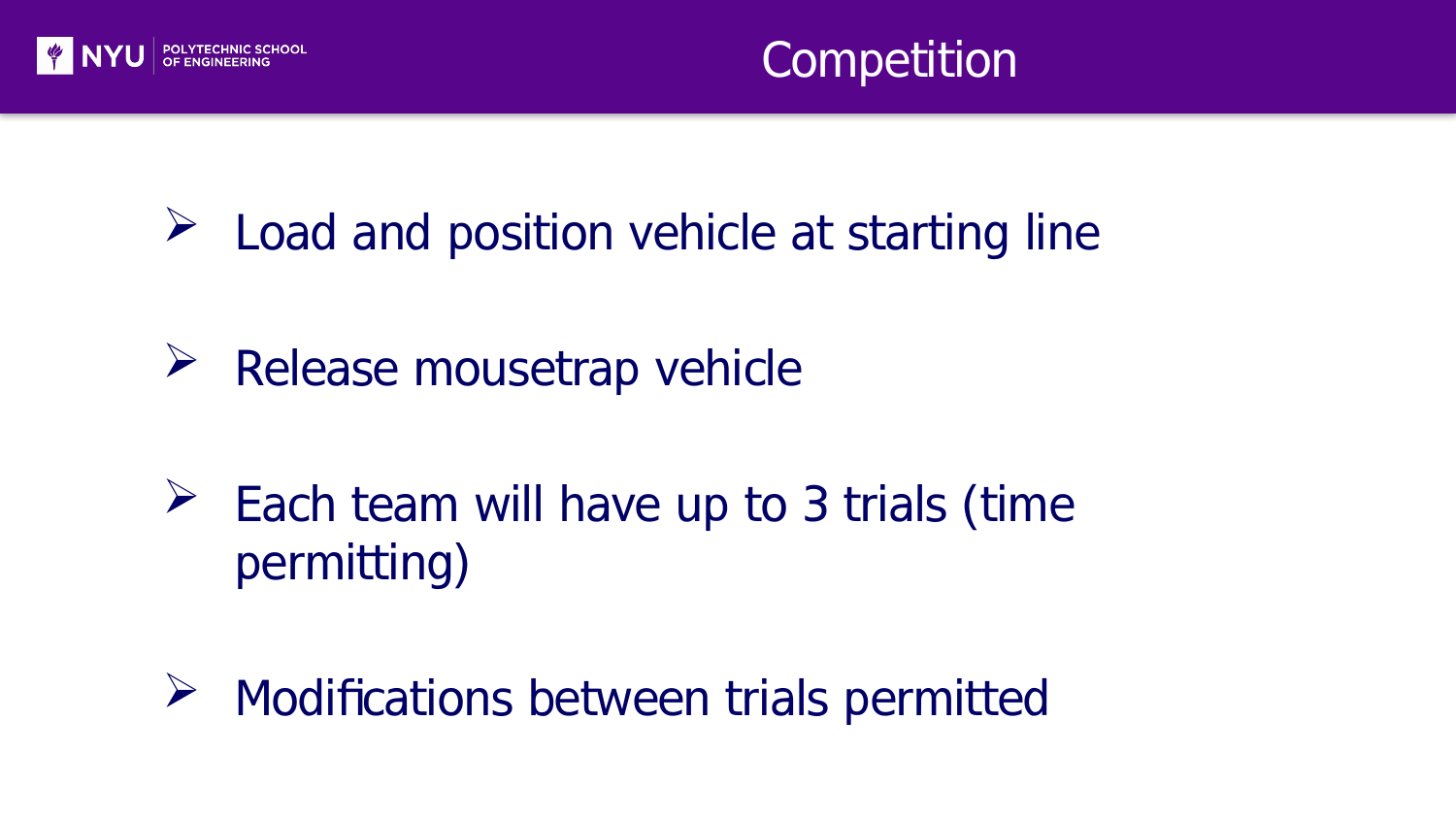

Competition
Load and position vehicle at starting line

Release mousetrap vehicle

Each team will have up to 3 trials (time permitting)

Modifications between trials permitted